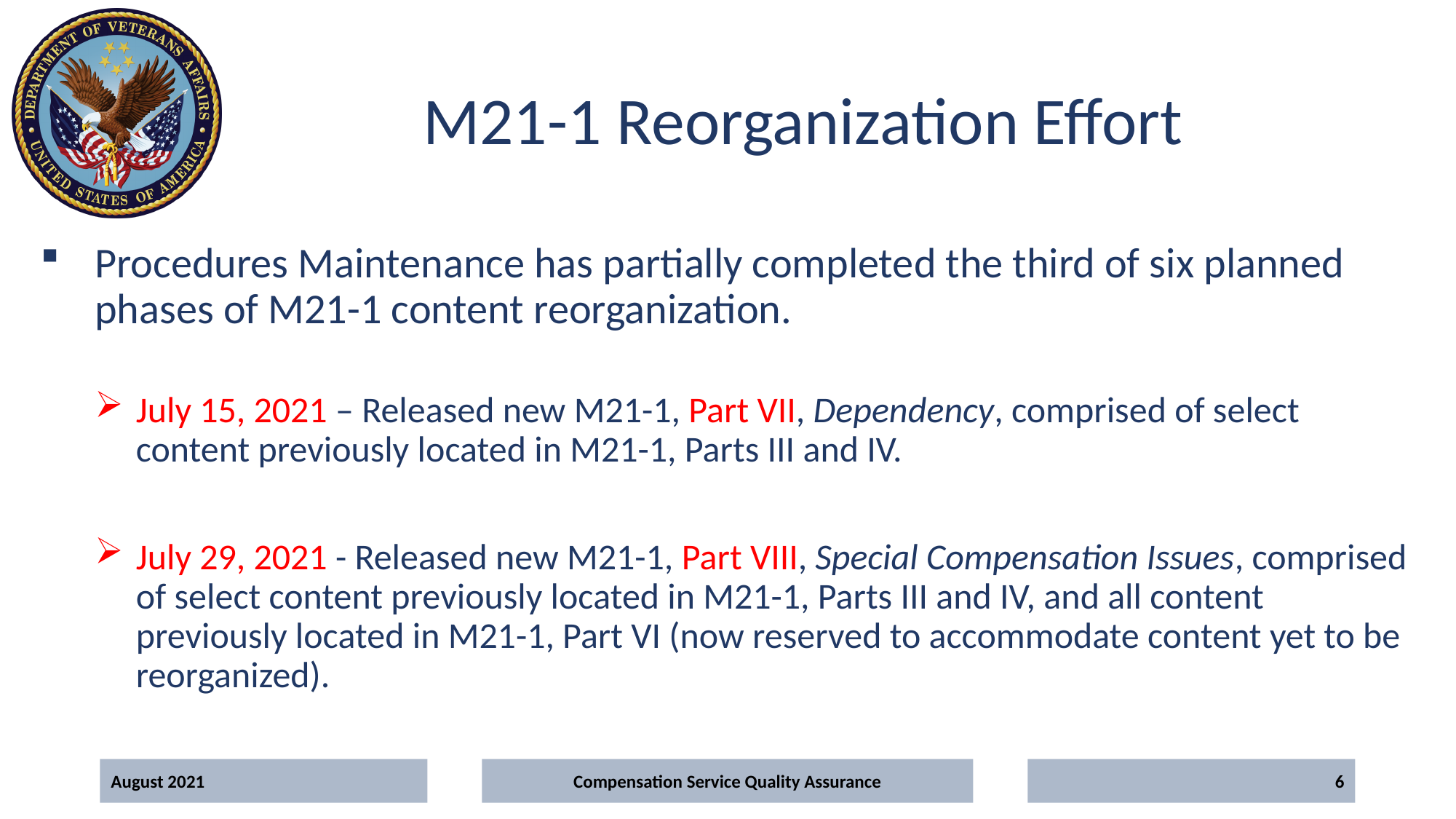

# M21-1 Reorganization Effort
Procedures Maintenance has partially completed the third of six planned phases of M21-1 content reorganization.
July 15, 2021 – Released new M21-1, Part VII, Dependency, comprised of select content previously located in M21-1, Parts III and IV.

July 29, 2021 - Released new M21-1, Part VIII, Special Compensation Issues, comprised of select content previously located in M21-1, Parts III and IV, and all content previously located in M21-1, Part VI (now reserved to accommodate content yet to be reorganized).

August 2021
Compensation Service Quality Assurance
6